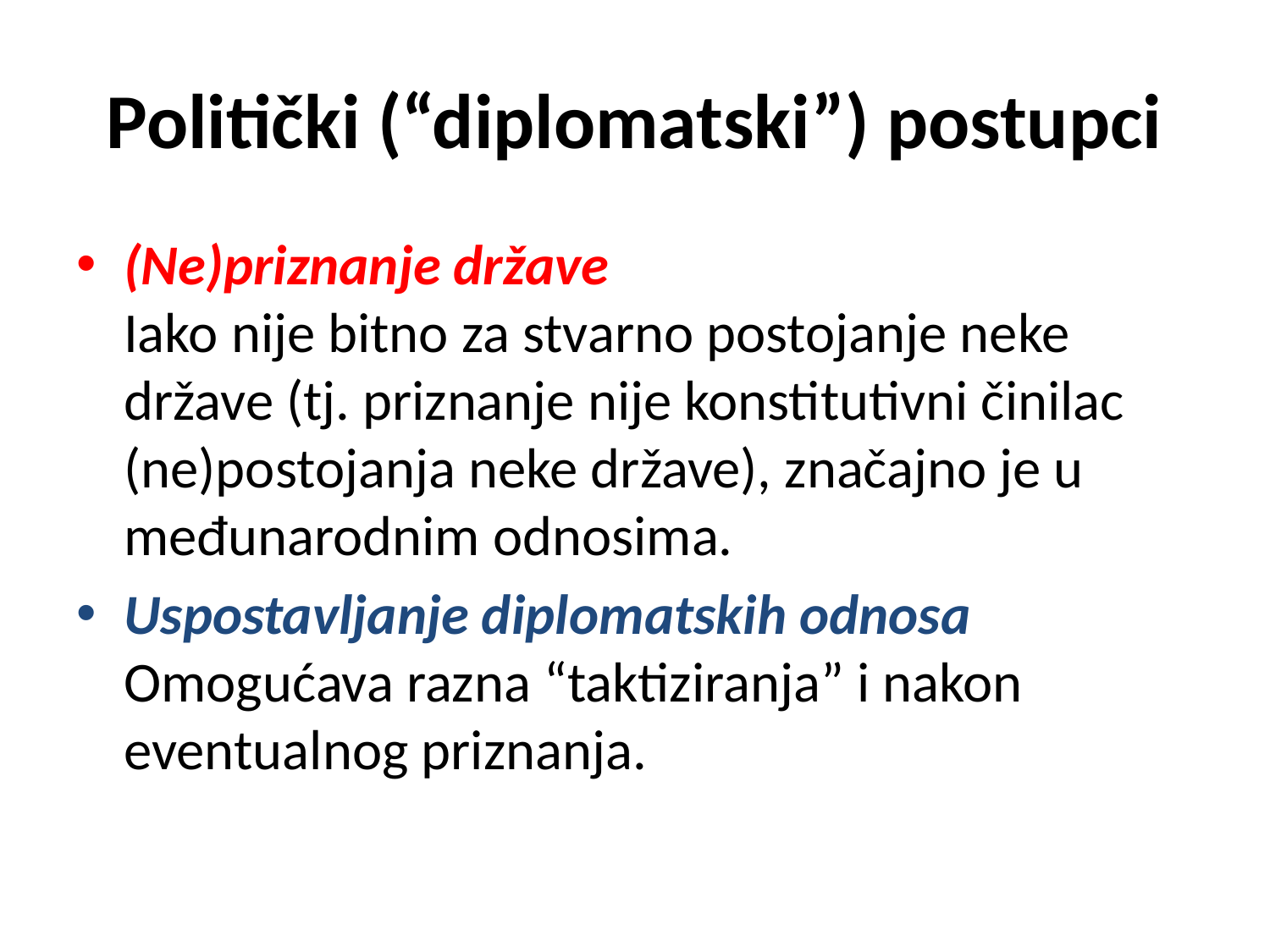

# Politički (“diplomatski”) postupci
(Ne)priznanje države
Iako nije bitno za stvarno postojanje neke države (tj. priznanje nije konstitutivni činilac (ne)postojanja neke države), značajno je u međunarodnim odnosima.
Uspostavljanje diplomatskih odnosa
Omogućava razna “taktiziranja” i nakon eventualnog priznanja.